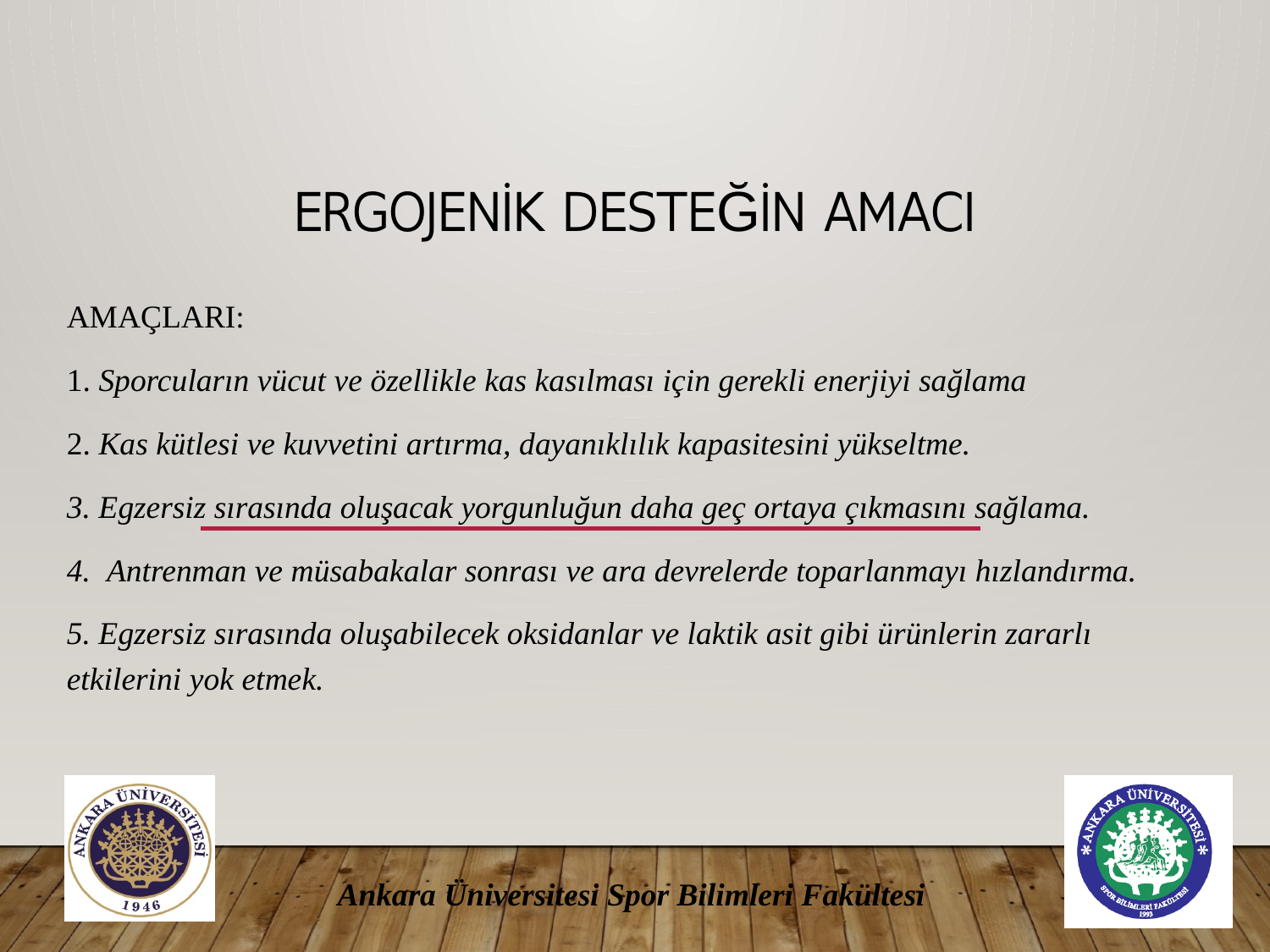

# ERGOJENİK DESTEĞİN AMACI
AMAÇLARI:
1. Sporcuların vücut ve özellikle kas kasılması için gerekli enerjiyi sağlama
2. Kas kütlesi ve kuvvetini artırma, dayanıklılık kapasitesini yükseltme.
3. Egzersiz sırasında oluşacak yorgunluğun daha geç ortaya çıkmasını sağlama.
4.  Antrenman ve müsabakalar sonrası ve ara devrelerde toparlanmayı hızlandırma.
5. Egzersiz sırasında oluşabilecek oksidanlar ve laktik asit gibi ürünlerin zararlı etkilerini yok etmek.